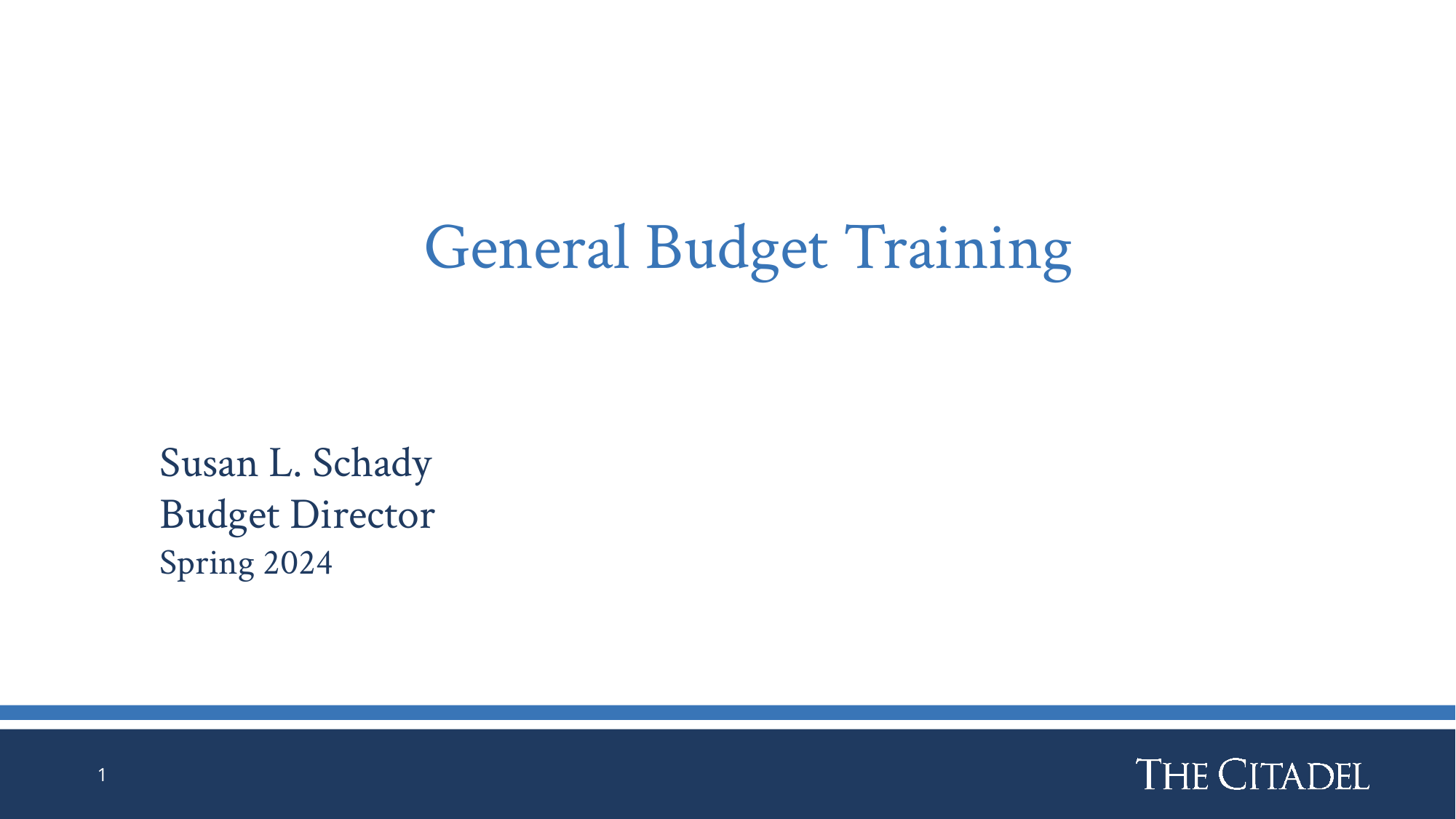

# General Budget Training

Susan L. Schady
Budget Director
Spring 2024

1